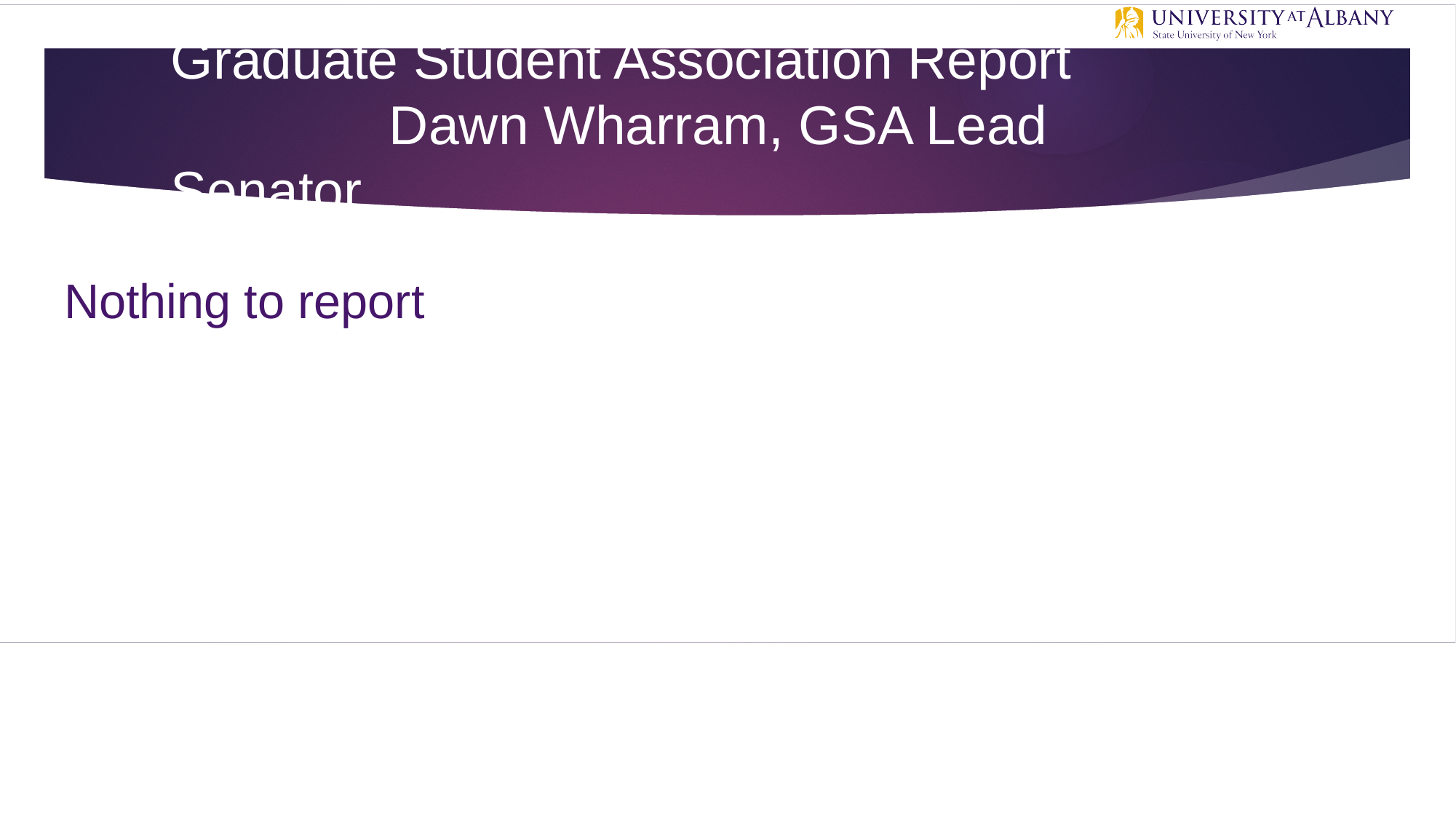

# Graduate Student Association Report Dawn Wharram, GSA Lead Senator

Nothing to report